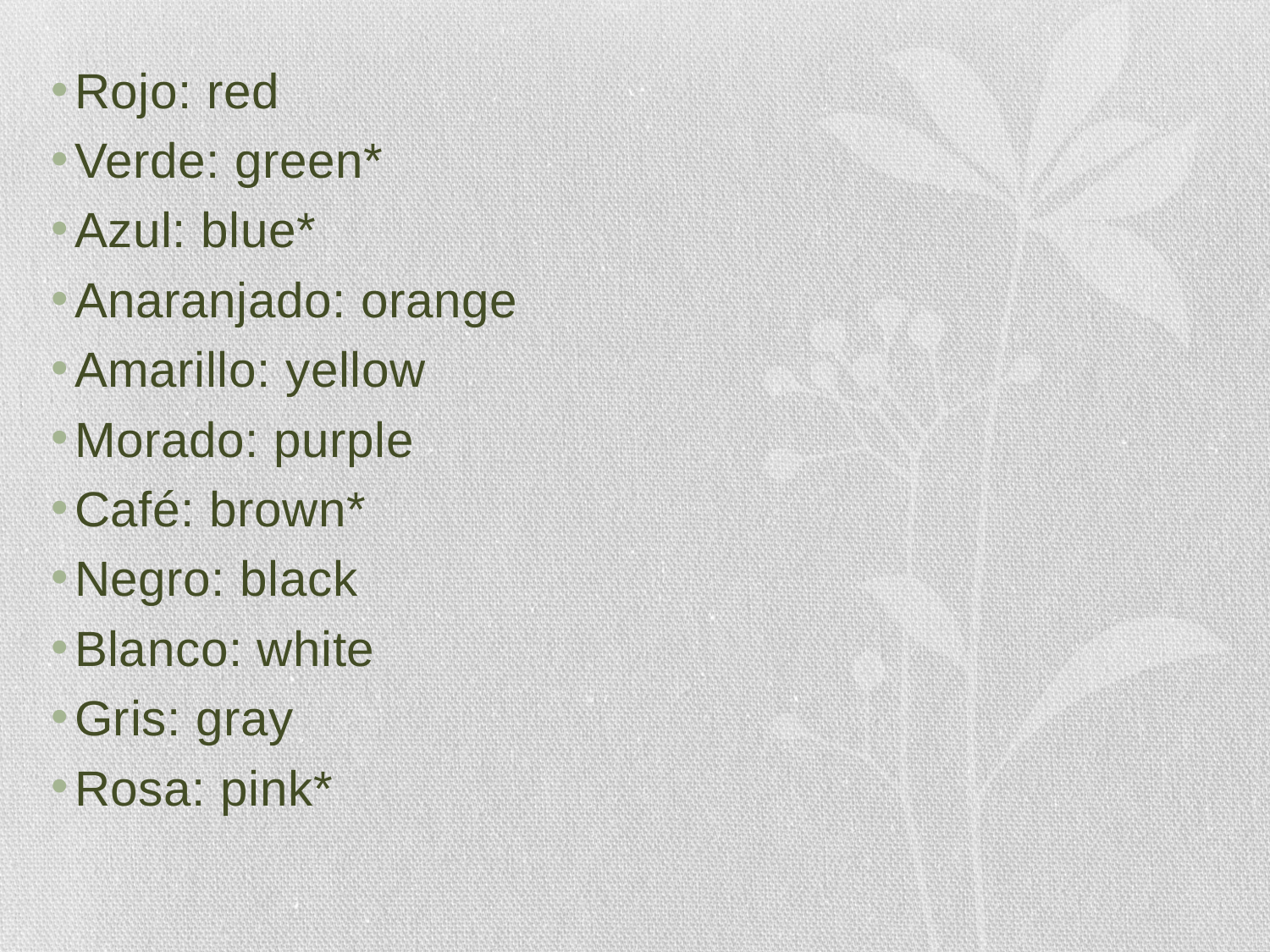

Rojo: red
Verde: green*
Azul: blue*
Anaranjado: orange
Amarillo: yellow
Morado: purple
Café: brown*
Negro: black
Blanco: white
Gris: gray
Rosa: pink*